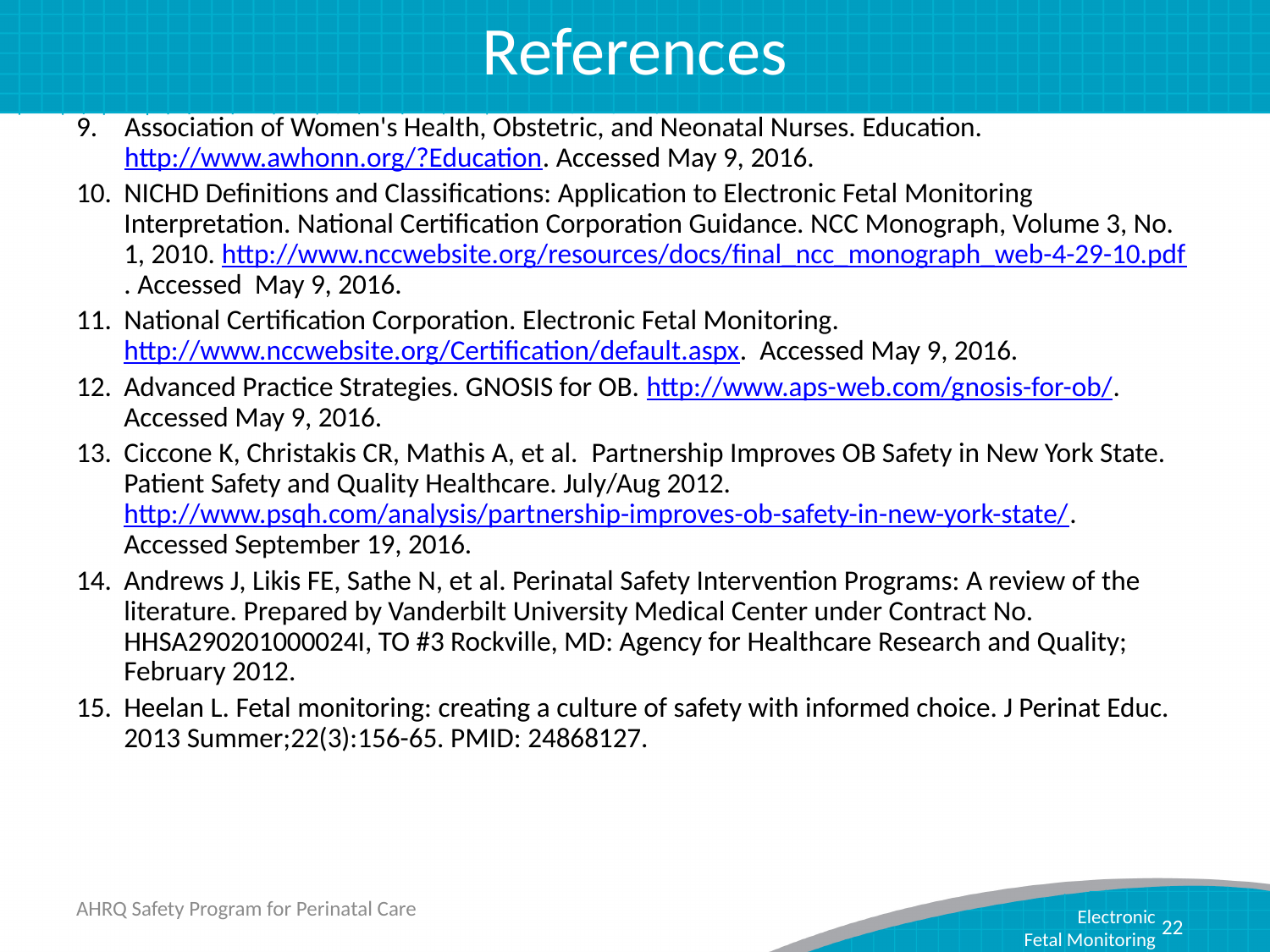

# References
Association of Women's Health, Obstetric, and Neonatal Nurses. Education. http://www.awhonn.org/?Education. Accessed May 9, 2016.
NICHD Definitions and Classifications: Application to Electronic Fetal Monitoring Interpretation. National Certification Corporation Guidance. NCC Monograph, Volume 3, No. 1, 2010. http://www.nccwebsite.org/resources/docs/final_ncc_monograph_web-4-29-10.pdf. Accessed  May 9, 2016.
National Certification Corporation. Electronic Fetal Monitoring. http://www.nccwebsite.org/Certification/default.aspx.  Accessed May 9, 2016.
Advanced Practice Strategies. GNOSIS for OB. http://www.aps-web.com/gnosis-for-ob/. Accessed May 9, 2016.
Ciccone K, Christakis CR, Mathis A, et al.  Partnership Improves OB Safety in New York State. Patient Safety and Quality Healthcare. July/Aug 2012. http://www.psqh.com/analysis/partnership-improves-ob-safety-in-new-york-state/.  Accessed September 19, 2016.
Andrews J, Likis FE, Sathe N, et al. Perinatal Safety Intervention Programs: A review of the literature. Prepared by Vanderbilt University Medical Center under Contract No. HHSA290201000024I, TO #3 Rockville, MD: Agency for Healthcare Research and Quality; February 2012.
Heelan L. Fetal monitoring: creating a culture of safety with informed choice. J Perinat Educ. 2013 Summer;22(3):156-65. PMID: 24868127.
AHRQ Safety Program for Perinatal Care
22